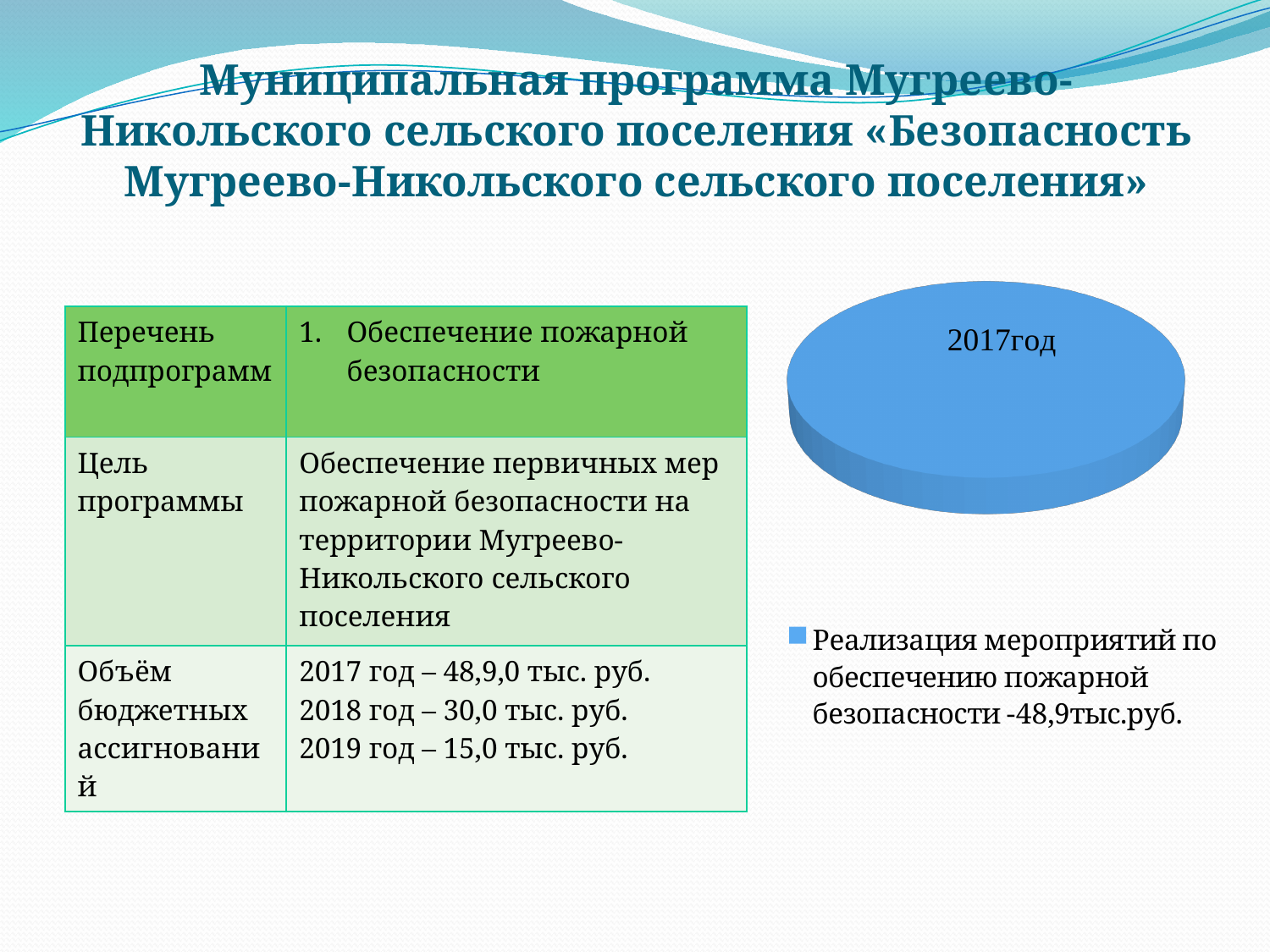

# Муниципальная программа Мугреево-Никольского сельского поселения «Безопасность Мугреево-Никольского сельского поселения»

[unsupported chart]

| Перечень подпрограмм | Обеспечение пожарной безопасности |
| --- | --- |
| Цель программы | Обеспечение первичных мер пожарной безопасности на территории Мугреево-Никольского сельского поселения |
| Объём бюджетных ассигнований | 2017 год – 48,9,0 тыс. руб. 2018 год – 30,0 тыс. руб. 2019 год – 15,0 тыс. руб. |